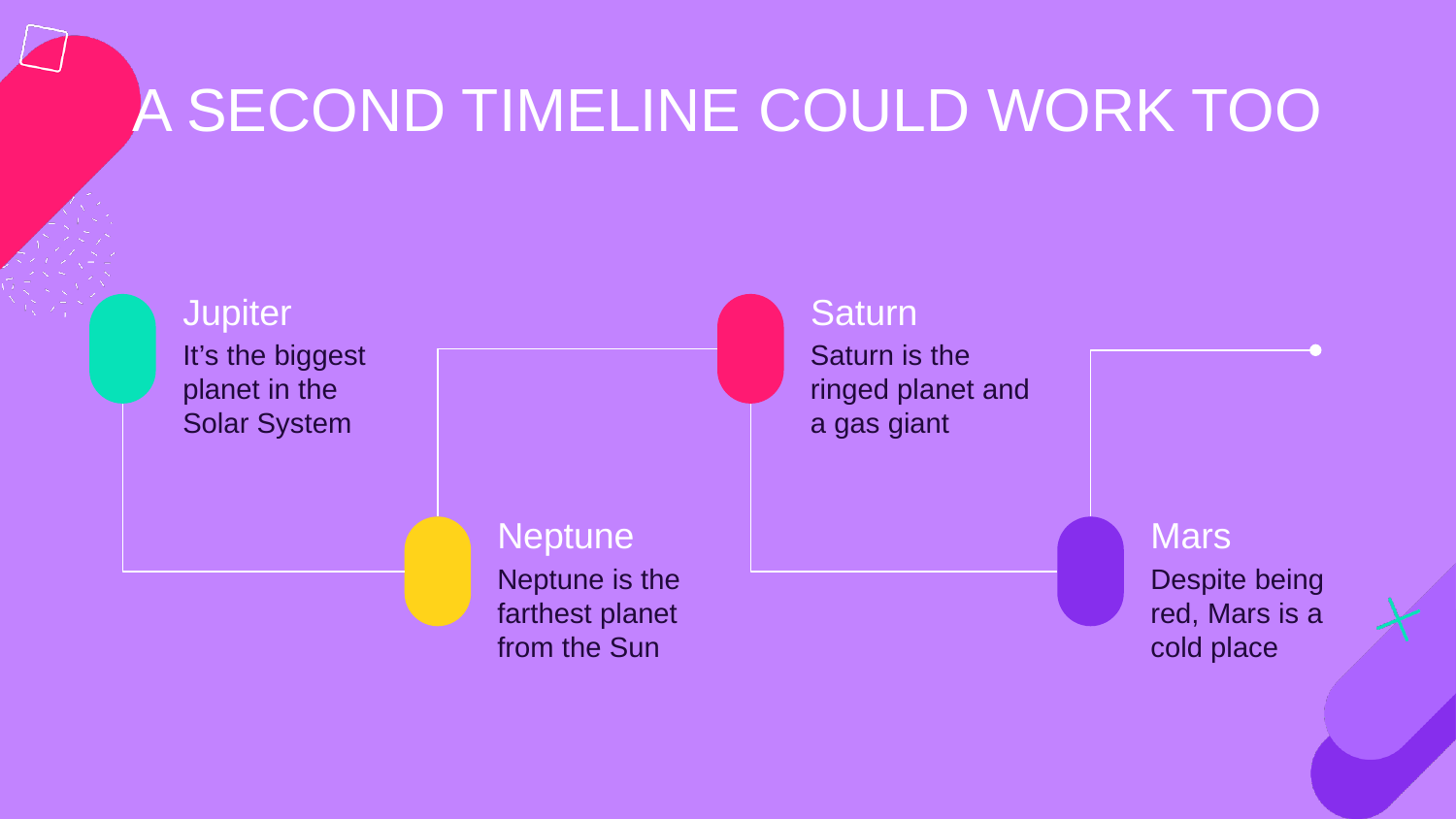

# A SECOND TIMELINE COULD WORK TOO
Jupiter
Saturn

It’s the biggest planet in the Solar System
Saturn is the ringed planet and a gas giant
Neptune
Mars

Neptune is the farthest planet from the Sun
Despite being red, Mars is a cold place